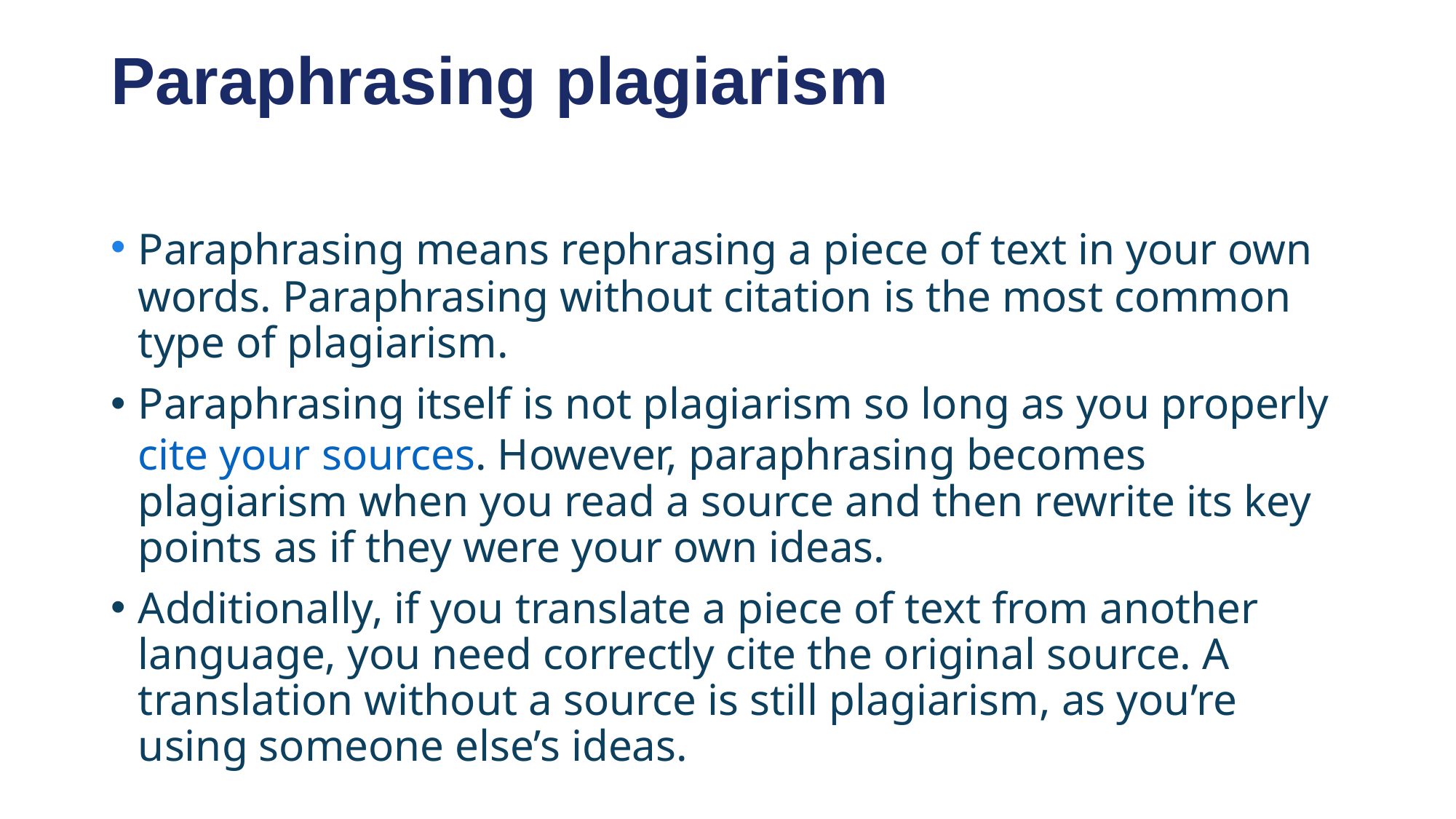

# Paraphrasing plagiarism
Paraphrasing means rephrasing a piece of text in your own words. Paraphrasing without citation is the most common type of plagiarism.
Paraphrasing itself is not plagiarism so long as you properly cite your sources. However, paraphrasing becomes plagiarism when you read a source and then rewrite its key points as if they were your own ideas.
Additionally, if you translate a piece of text from another language, you need correctly cite the original source. A translation without a source is still plagiarism, as you’re using someone else’s ideas.